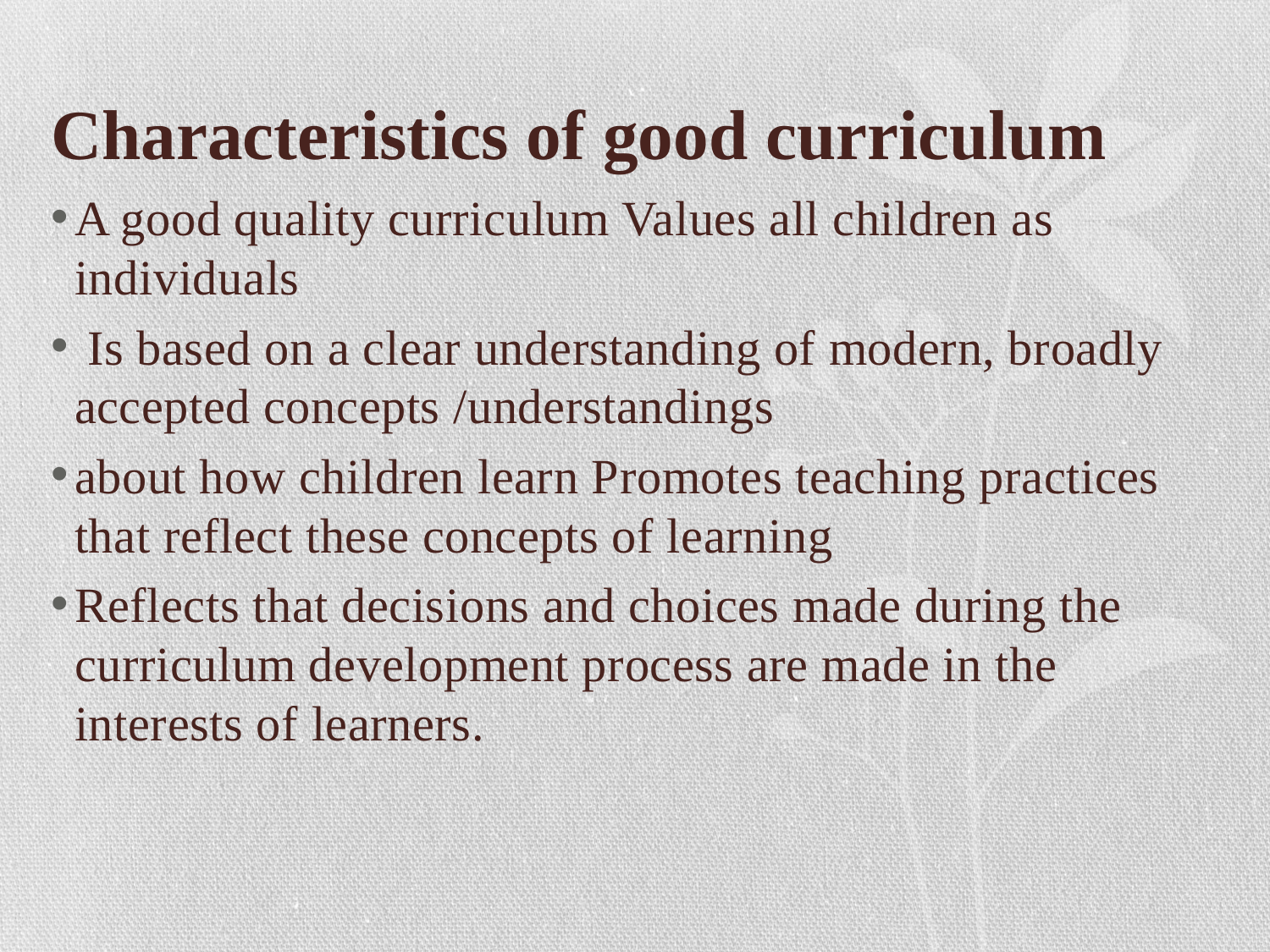

# Characteristics of good curriculum
A good quality curriculum Values all children as individuals
 Is based on a clear understanding of modern, broadly accepted concepts /understandings
about how children learn Promotes teaching practices that reflect these concepts of learning
Reflects that decisions and choices made during the curriculum development process are made in the interests of learners.